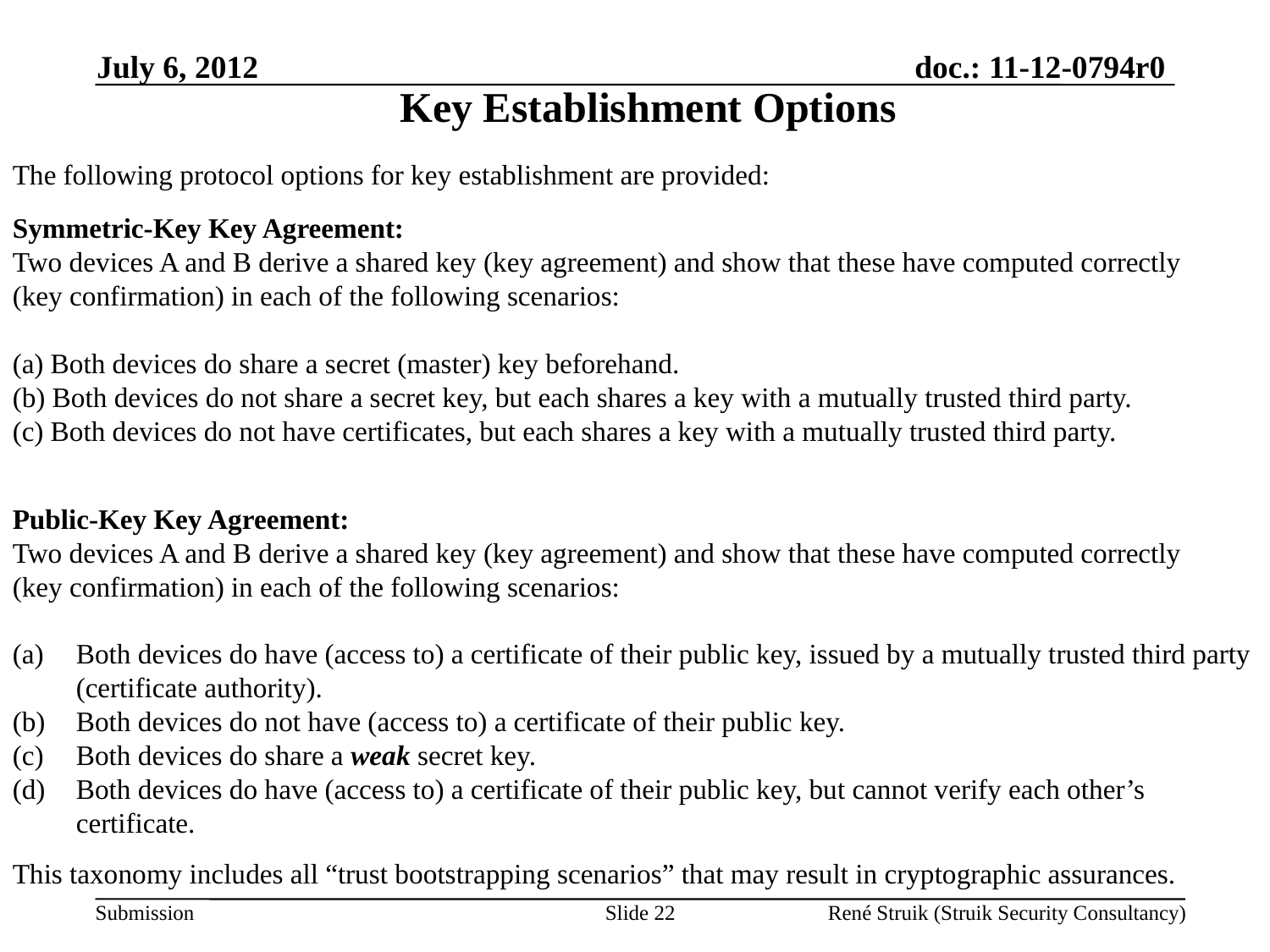

July 6, 2012
Key Establishment Options

The following protocol options for key establishment are provided:
Symmetric-Key Key Agreement:
Two devices A and B derive a shared key (key agreement) and show that these have computed correctly
(key confirmation) in each of the following scenarios:

(a) Both devices do share a secret (master) key beforehand.
(b) Both devices do not share a secret key, but each shares a key with a mutually trusted third party.
(c) Both devices do not have certificates, but each shares a key with a mutually trusted third party.

Public-Key Key Agreement:
Two devices A and B derive a shared key (key agreement) and show that these have computed correctly
(key confirmation) in each of the following scenarios:

Both devices do have (access to) a certificate of their public key, issued by a mutually trusted third party (certificate authority).
Both devices do not have (access to) a certificate of their public key.
Both devices do share a weak secret key.
Both devices do have (access to) a certificate of their public key, but cannot verify each other’s certificate.
This taxonomy includes all “trust bootstrapping scenarios” that may result in cryptographic assurances.

Slide 22
René Struik (Struik Security Consultancy)